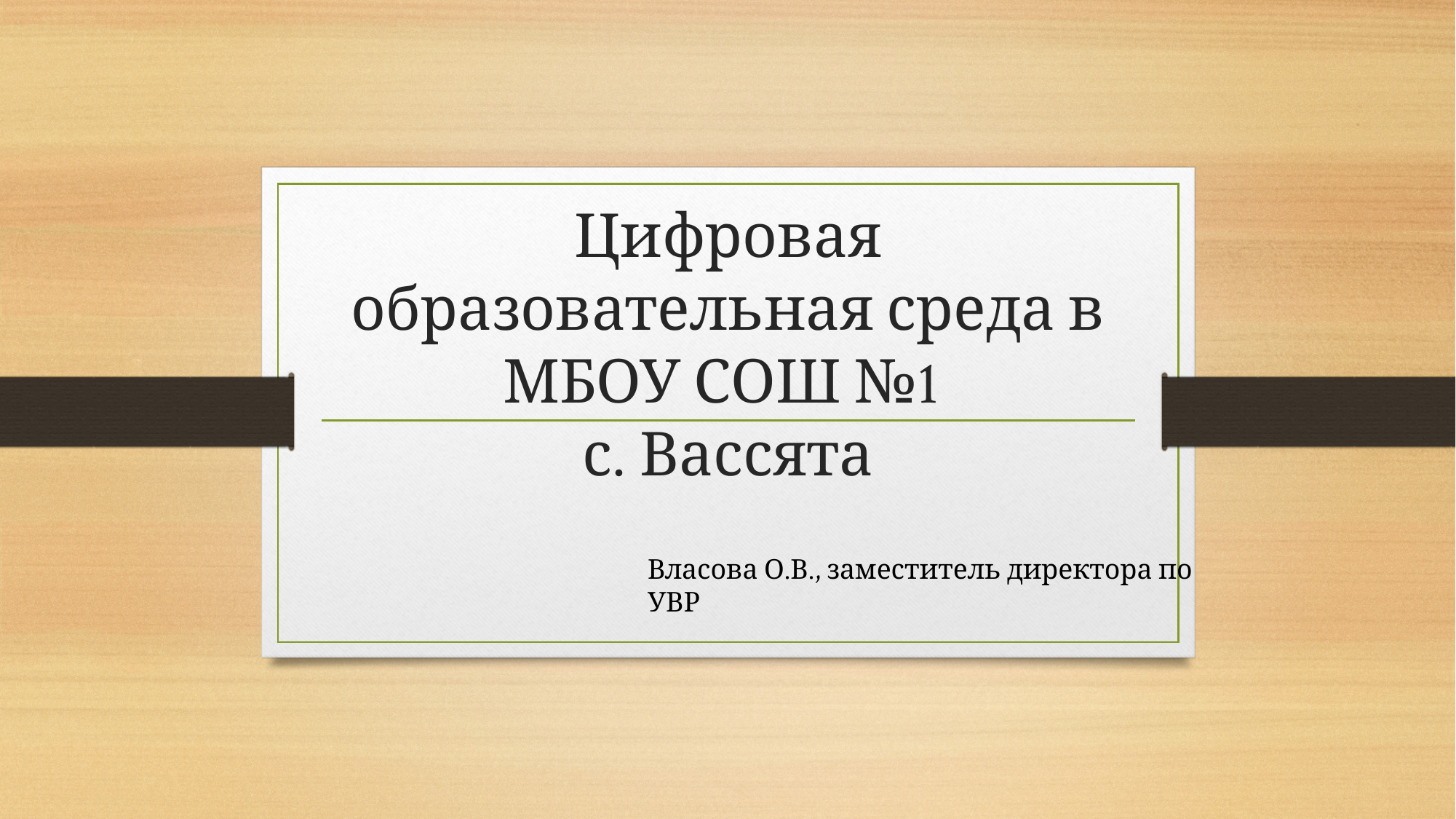

# Цифровая образовательная среда в МБОУ СОШ №1 с. Вассята

Власова О.В., заместитель директора по УВР